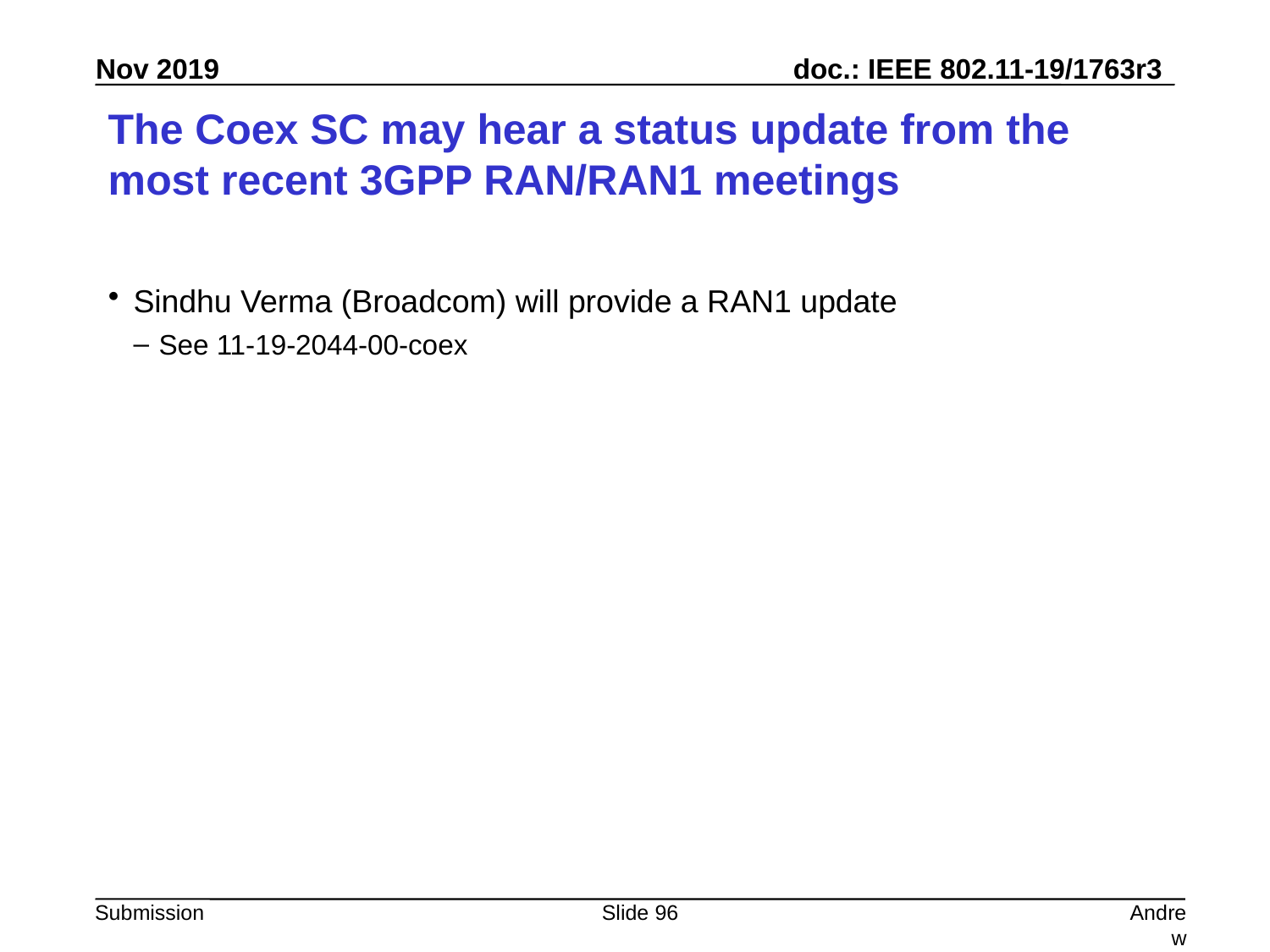

# The Coex SC may hear a status update from the most recent 3GPP RAN/RAN1 meetings
Sindhu Verma (Broadcom) will provide a RAN1 update
See 11-19-2044-00-coex
Slide 96
Andrew Myles, Cisco